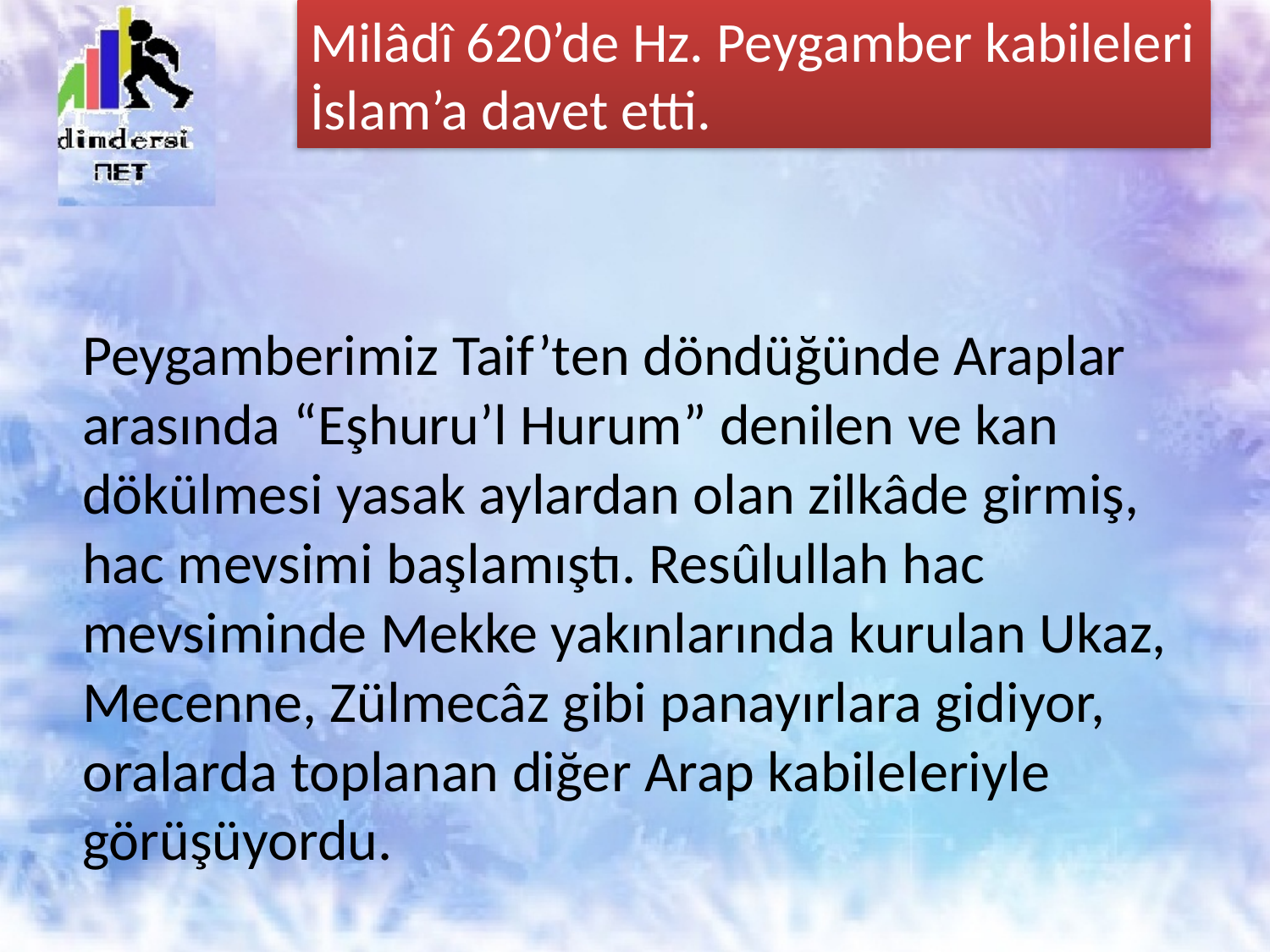

Milâdî 620’de Hz. Peygamber kabileleri İslam’a davet etti.
# Peygamberimiz Taif’ten döndüğünde Araplar arasında “Eşhuru’l Hurum” denilen ve kan dökülmesi yasak aylardan olan zilkâde girmiş, hac mevsimi başlamıştı. Resûlullah hac mevsiminde Mekke yakınlarında kurulan Ukaz, Mecenne, Zülmecâz gibi panayırlara gidiyor, oralarda toplanan diğer Arap kabileleriyle görüşüyordu.